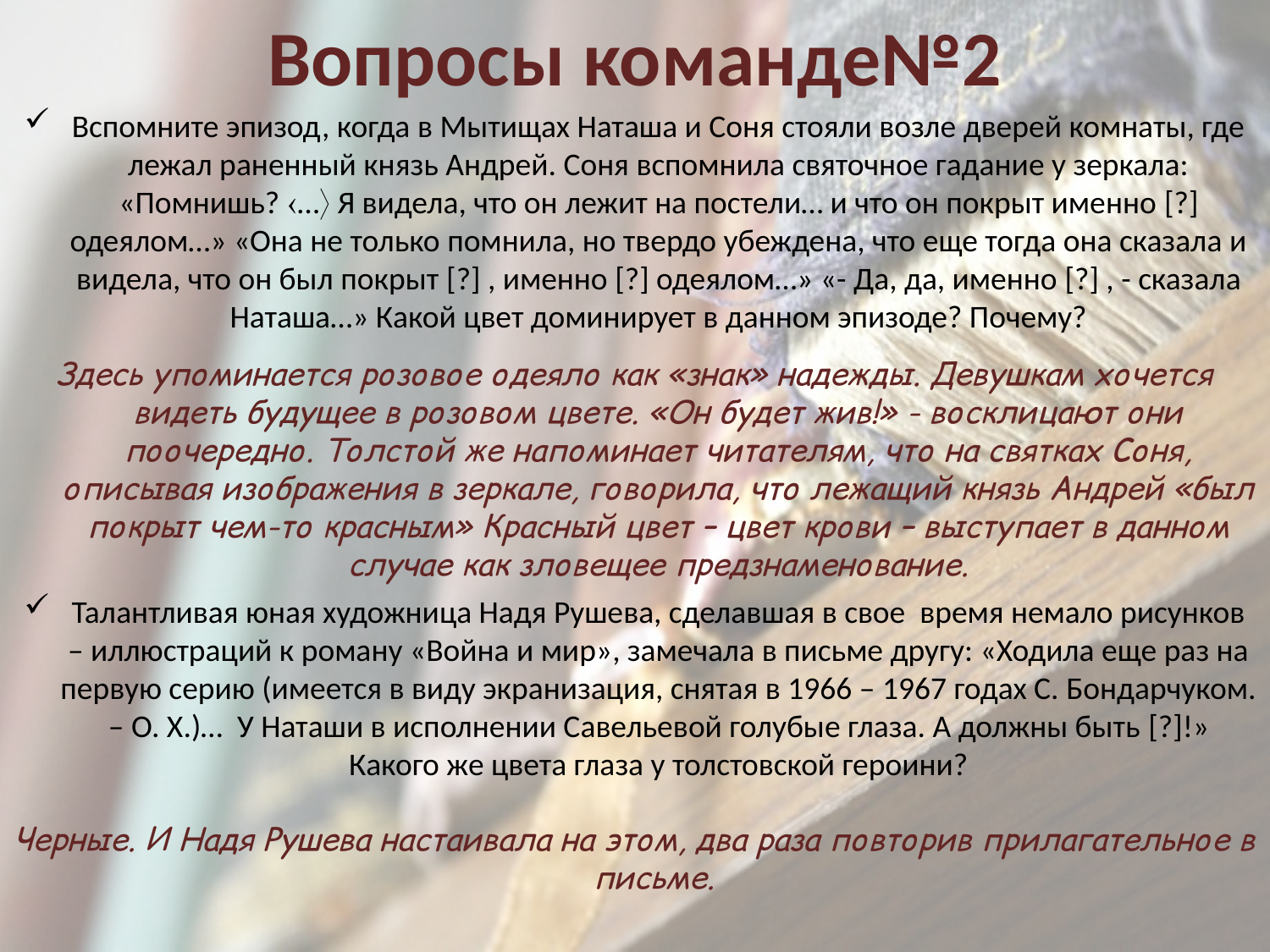

# Вопросы команде№2
Вспомните эпизод, когда в Мытищах Наташа и Соня стояли возле дверей комнаты, где лежал раненный князь Андрей. Соня вспомнила святочное гадание у зеркала: «Помнишь? 〈…〉 Я видела, что он лежит на постели… и что он покрыт именно [?] одеялом…» «Она не только помнила, но твердо убеждена, что еще тогда она сказала и видела, что он был покрыт [?] , именно [?] одеялом…» «- Да, да, именно [?] , - сказала Наташа…» Какой цвет доминирует в данном эпизоде? Почему?
Здесь упоминается розовое одеяло как «знак» надежды. Девушкам хочется видеть будущее в розовом цвете. «Он будет жив!» - восклицают они поочередно. Толстой же напоминает читателям, что на святках Соня, описывая изображения в зеркале, говорила, что лежащий князь Андрей «был покрыт чем-то красным» Красный цвет – цвет крови – выступает в данном случае как зловещее предзнаменование.
Талантливая юная художница Надя Рушева, сделавшая в свое  время немало рисунков – иллюстраций к роману «Война и мир», замечала в письме другу: «Ходила еще раз на первую серию (имеется в виду экранизация, снятая в 1966 – 1967 годах С. Бондарчуком. – О. Х.)…  У Наташи в исполнении Савельевой голубые глаза. А должны быть [?]!» Какого же цвета глаза у толстовской героини?
Черные. И Надя Рушева настаивала на этом, два раза повторив прилагательное в письме.